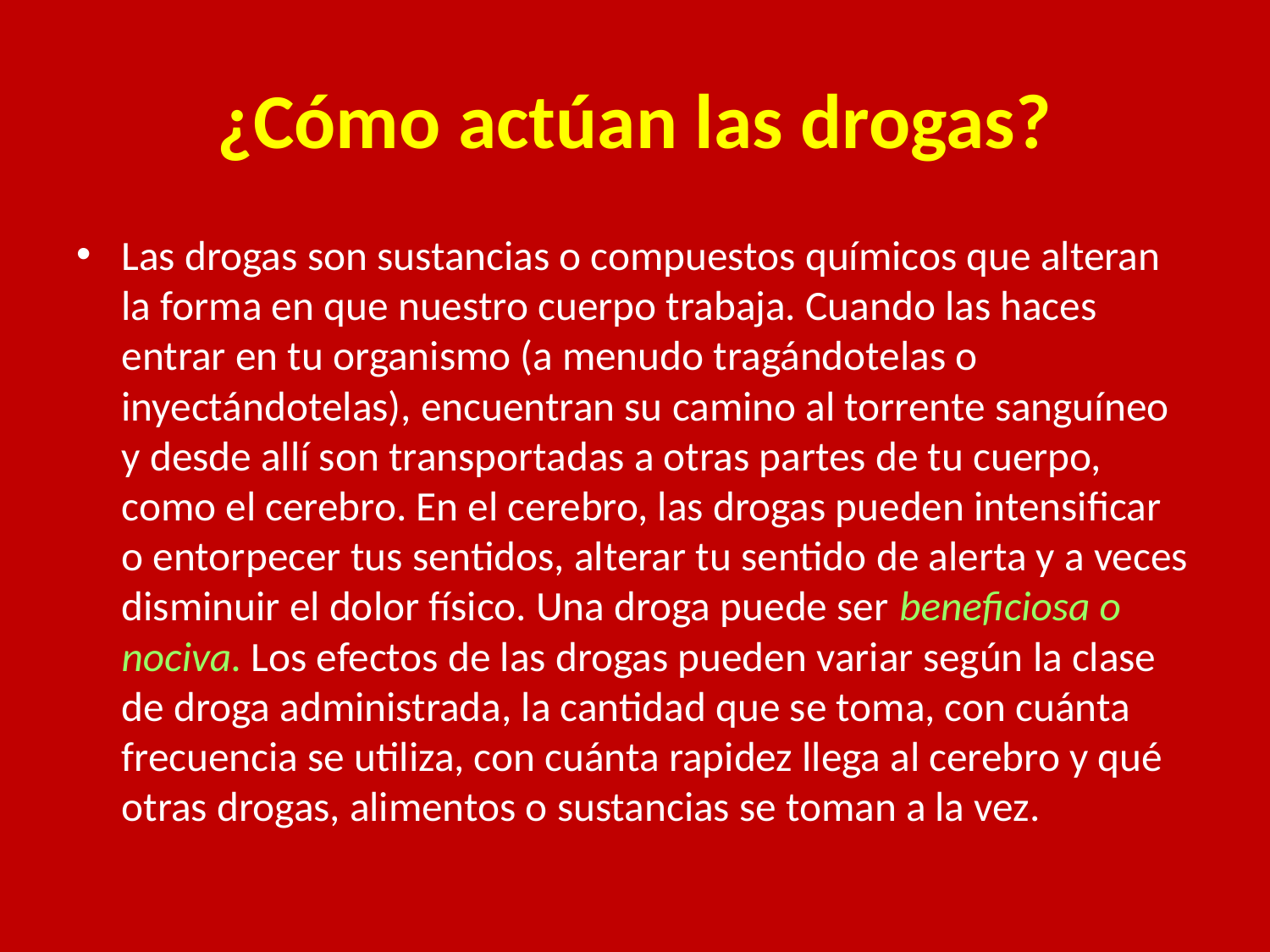

# ¿Cómo actúan las drogas?
Las drogas son sustancias o compuestos químicos que alteran la forma en que nuestro cuerpo trabaja. Cuando las haces entrar en tu organismo (a menudo tragándotelas o inyectándotelas), encuentran su camino al torrente sanguíneo y desde allí son transportadas a otras partes de tu cuerpo, como el cerebro. En el cerebro, las drogas pueden intensificar o entorpecer tus sentidos, alterar tu sentido de alerta y a veces disminuir el dolor físico. Una droga puede ser beneficiosa o nociva. Los efectos de las drogas pueden variar según la clase de droga administrada, la cantidad que se toma, con cuánta frecuencia se utiliza, con cuánta rapidez llega al cerebro y qué otras drogas, alimentos o sustancias se toman a la vez.